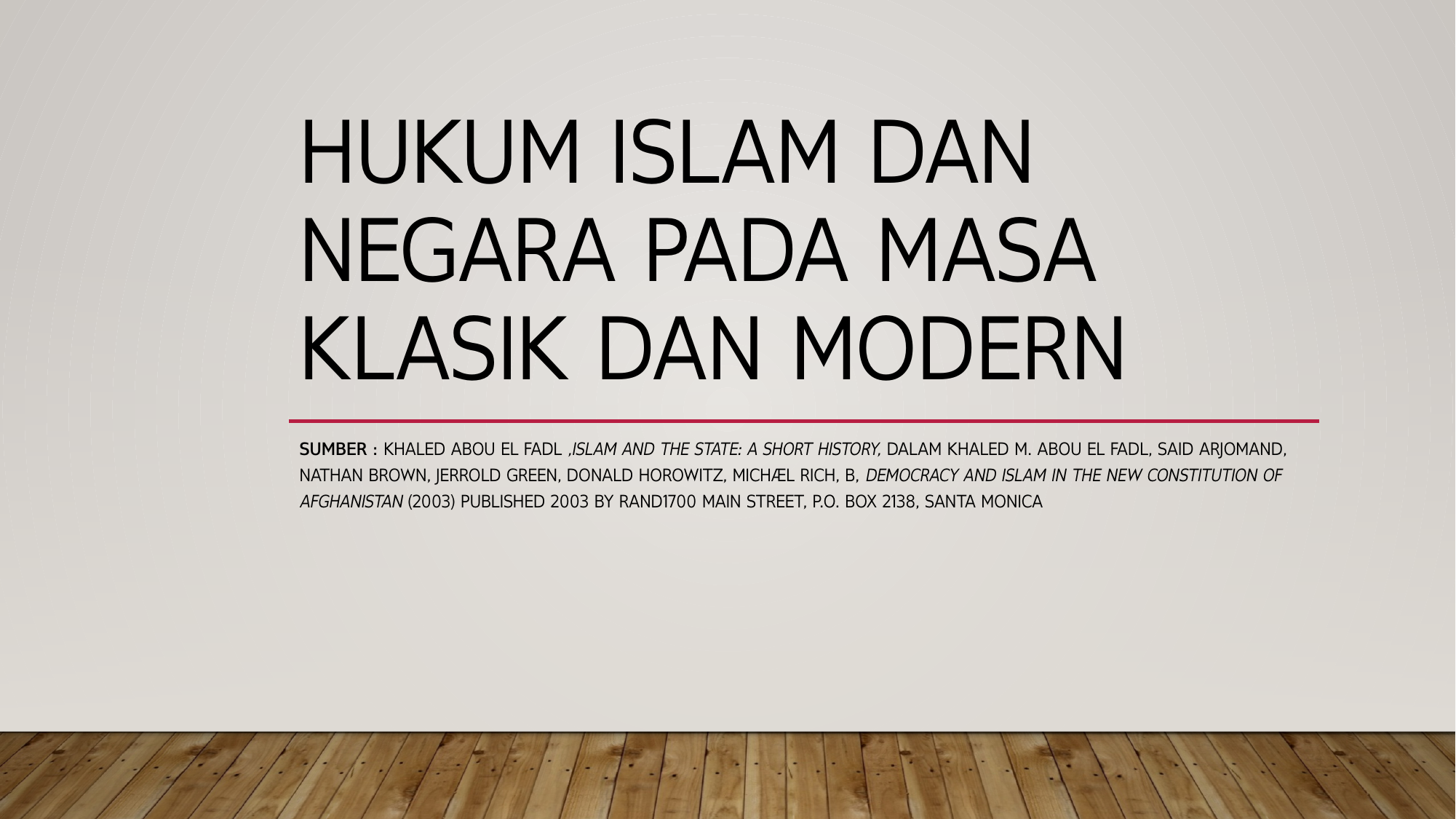

# Hukum islam dan negara pada masa klasik dan modern
Sumber : Khaled Abou El Fadl ,Islam and the State: A Short History, dalam Khaled M. Abou El Fadl, Said Arjomand, Nathan Brown, Jerrold Green, Donald Horowitz, Michael Rich, B, Democracy and Islam in the New Constitution of Afghanistan (2003) Published 2003 by RAND1700 Main Street, P.O. Box 2138, Santa Monica